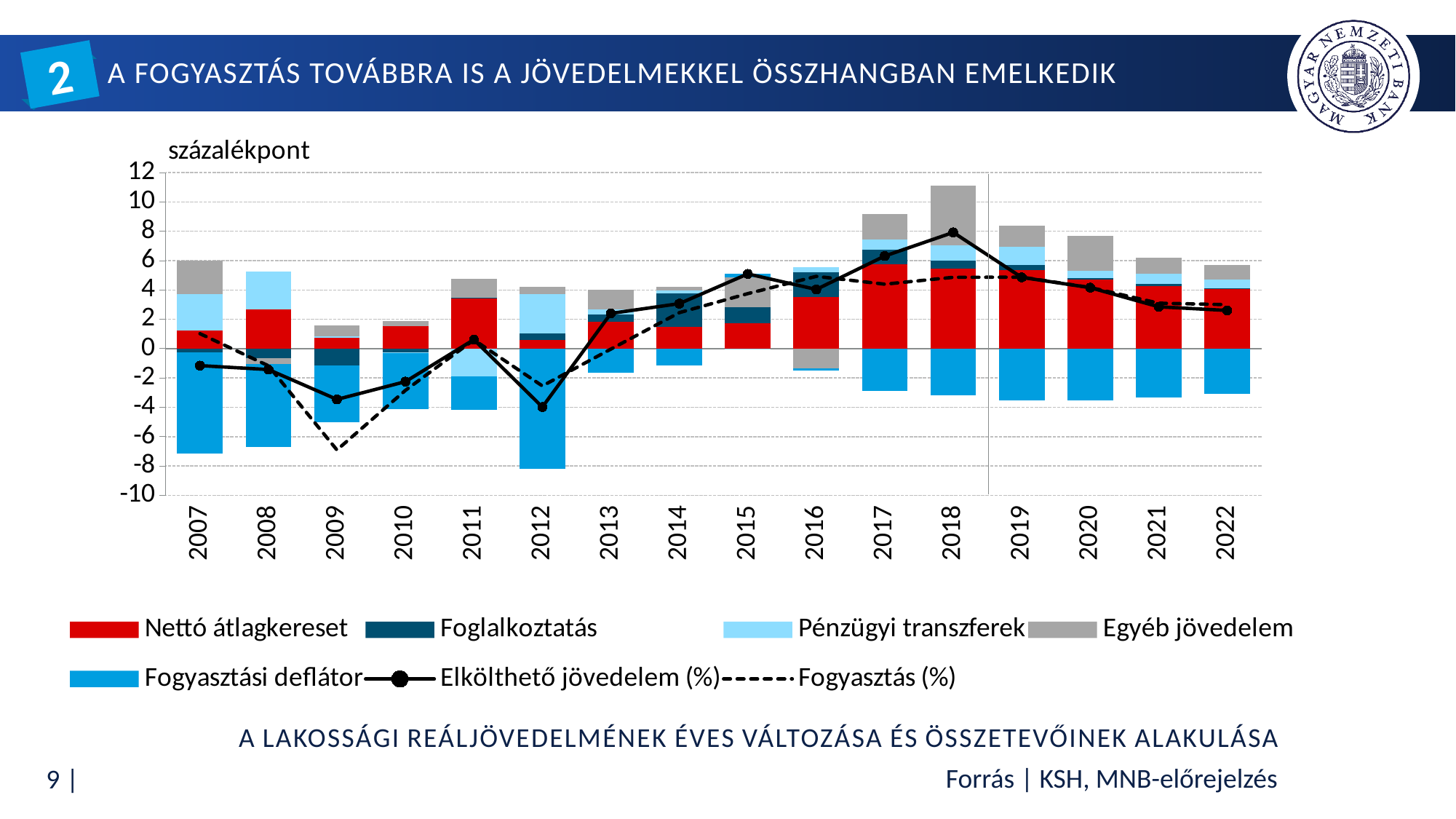

# A fogyasztás továbbra is a jövedelmekkel összhangban emelkedik
2

### Chart

| Category | Nettó átlagkereset | Foglalkoztatás | Pénzügyi transzferek | Egyéb jövedelem | Fogyasztási deflátor | Elkölthető jövedelem (%) | Fogyasztás (%) |
|---|---|---|---|---|---|---|---|
| 2007 | 1.2518995828336894 | -0.26414979074138717 | 2.488870174253819 | 2.2406091503614727 | -6.874228062397094 | -1.1569989456895087 | 1.0215329009319447 |
| 2008 | 2.671304011049994 | -0.6718920789552724 | 2.604353937095922 | -0.3628163277707795 | -5.665778016671908 | -1.4248284752520561 | -1.16693176426665 |
| 2009 | 0.7596032999578406 | -1.1297517242783575 | 0.08542831682969057 | 0.7361655558563723 | -3.912267195986871 | -3.460821747621324 | -6.909927488364659 |
| 2010 | 1.5337043487897486 | -0.2571333524681325 | -0.05707629481182966 | 0.3431208956217362 | -3.8122937410558393 | -2.2496781439242994 | -2.8437310667436435 |
| 2011 | 3.4110686246221578 | 0.07615777171087433 | -1.8908918477367056 | 1.279094149465904 | -2.2575419284575133 | 0.6178867696047234 | 0.6008472045286624 |
| 2012 | 0.6124119942522613 | 0.43712903412517135 | 2.661994302749724 | 0.484093994687956 | -8.17787920609095 | -3.9822498802758304 | -2.5425340648677377 |
| 2013 | 1.8355846785700374 | 0.5066557370439377 | 0.3531014786905006 | 1.3350763426249297 | -1.6282862578296573 | 2.4021319790997495 | -0.029204441071925658 |
| 2014 | 1.4653132187422662 | 2.2831925419276415 | 0.2221441510369374 | 0.2619751930751796 | -1.1613462133474854 | 3.071278891434531 | 2.4554802713486765 |
| 2015 | 1.7391122920804938 | 1.0649206520631005 | -0.012221655594786348 | 2.066435421704242 | 0.23724693340960812 | 5.095493643662664 | 3.7495068469188624 |
| 2016 | 3.507917003185905 | 1.6753782623863867 | 0.36887251123486603 | -1.3431864777373628 | -0.1738117412125746 | 4.035169557857188 | 4.927612738919109 |
| 2017 | 5.775883274067358 | 0.9732055326291872 | 0.6976291105137501 | 1.7288314228017236 | -2.861617716316502 | 6.31393162369551 | 4.39420501243508 |
| 2018 | 5.445431322658812 | 0.5717195083553751 | 1.0417038304638342 | 4.0566074979352384 | -3.1906097625621186 | 7.924852396851165 | 4.864113192954562 |
| 2019 | 5.3758909344219905 | 0.3135844785777285 | 1.2377876902137708 | 1.4484301675528473 | -3.5168018477946816 | 4.858891422971661 | 4.874292689807618 |
| 2020 | 4.701758284808018 | 0.11787444362136701 | 0.4982962939048225 | 2.3757416350443554 | -3.53618255434327 | 4.157488103035291 | 4.169899723584564 |
| 2021 | 4.279218696547581 | 0.1330499297109922 | 0.682700851160118 | 1.1032597140224982 | -3.345811880675342 | 2.8524173107658584 | 3.100000000000591 |
| 2022 | 4.042626263718073 | 0.06083343800033658 | 0.5983171545361303 | 0.9947891747536229 | -3.09316949727949 | 2.60339653372867 | 2.999999992255482 |
A lakossági reáljövedelmének éves változása és összetevőinek alakulása
Forrás | KSH, MNB-előrejelzés